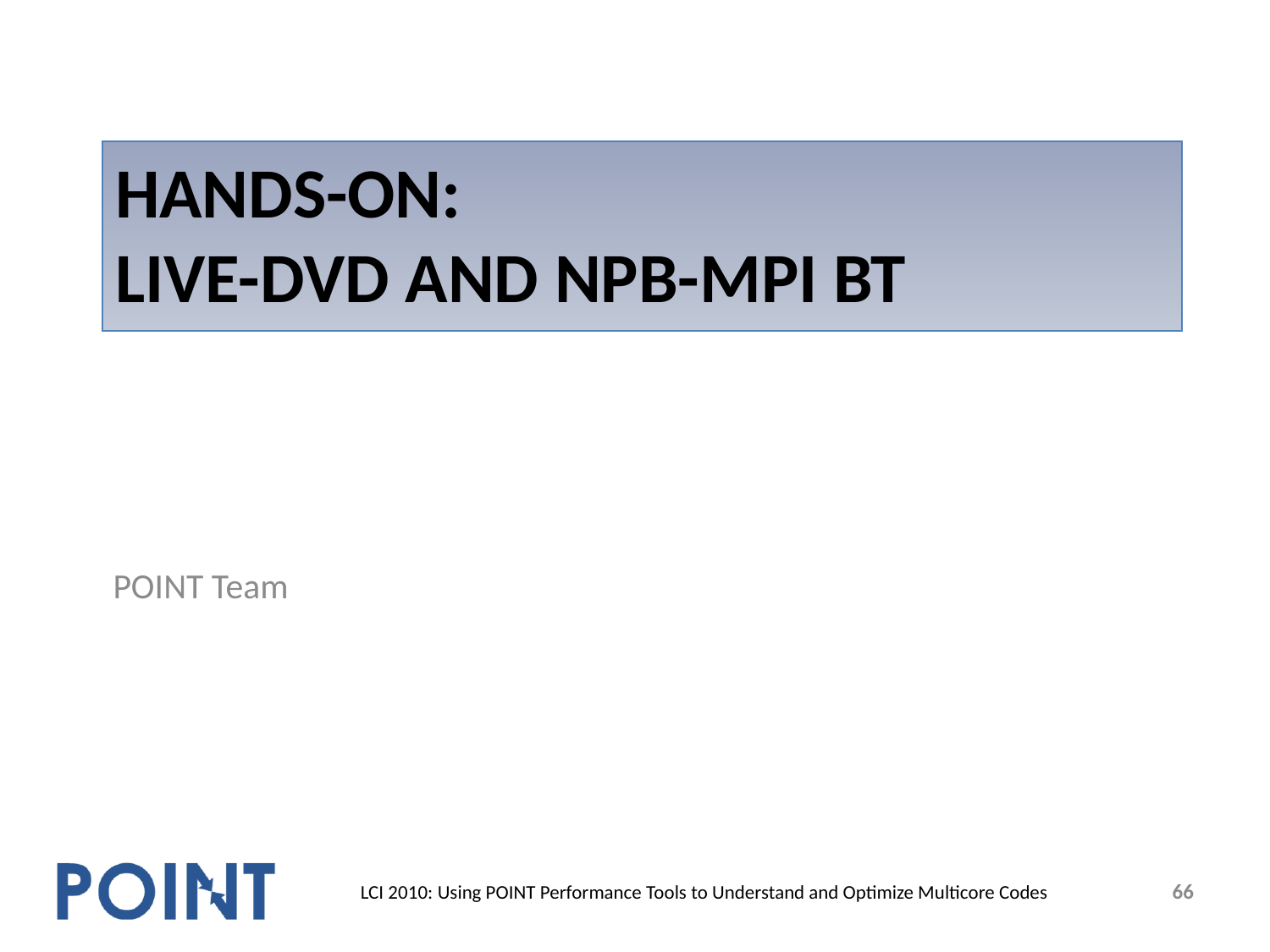

# HANDS-ON: Live-DVD AND NPB-MPI BT
POINT Team
66